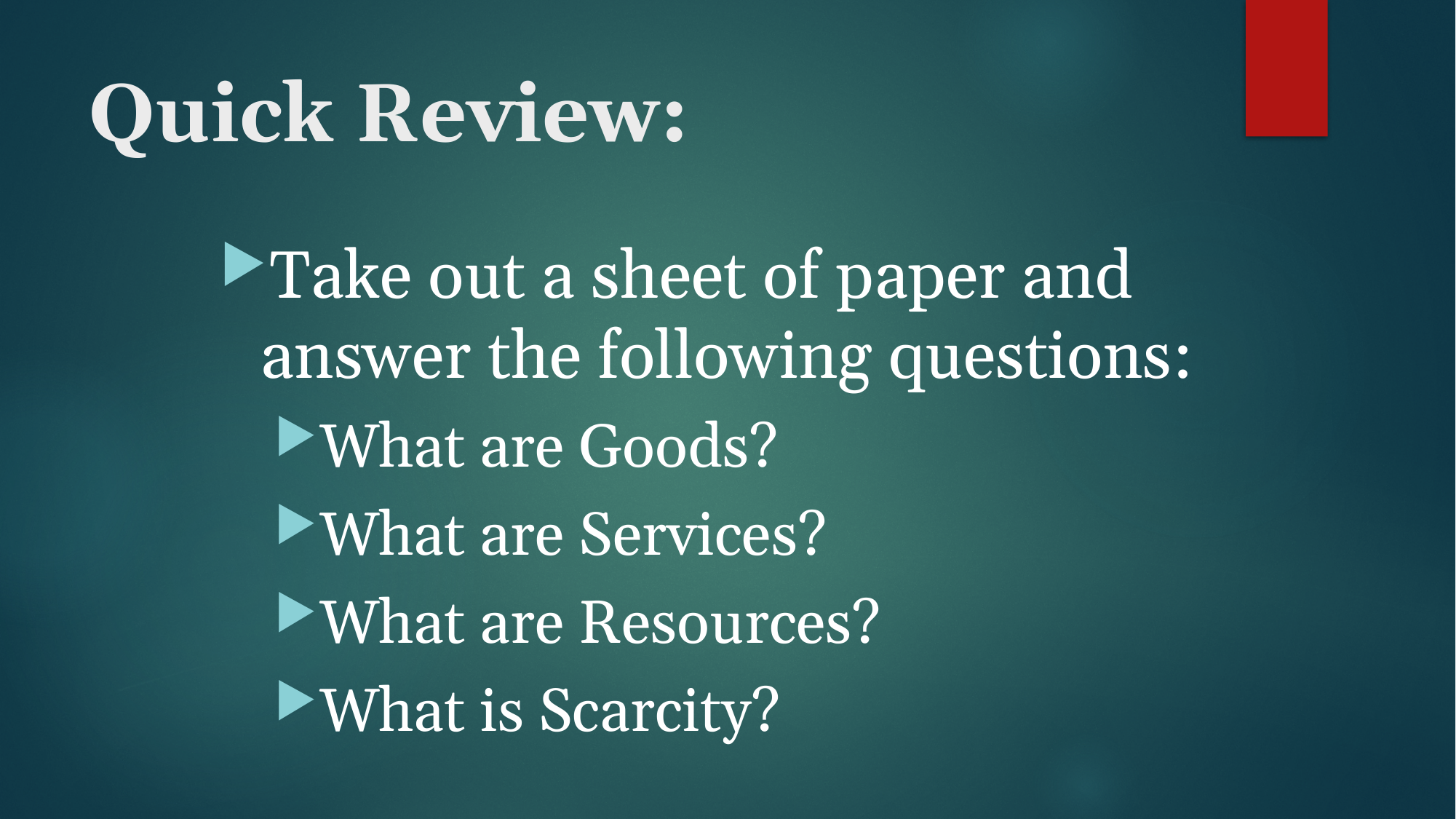

# Quick Review:
Take out a sheet of paper and answer the following questions:
What are Goods?
What are Services?
What are Resources?
What is Scarcity?